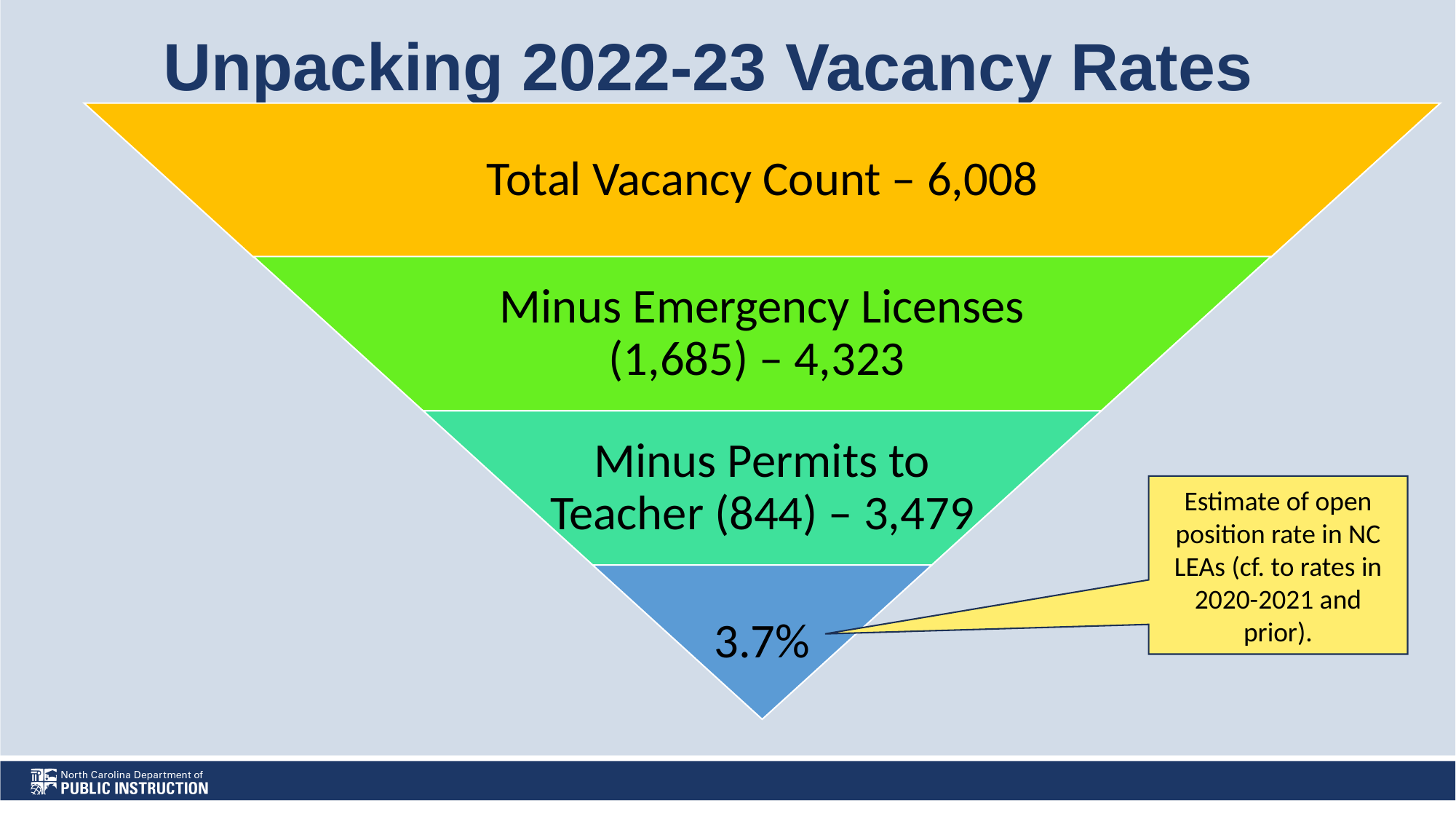

# Unpacking 2022-23 Vacancy Rates
Total Vacancy Count – 6,008
Minus Emergency Licenses (1,685) – 4,323
Minus Permits to Teacher (844) – 3,479
Estimate of open position rate in NC LEAs (cf. to rates in 2020-2021 and prior).
3.7%